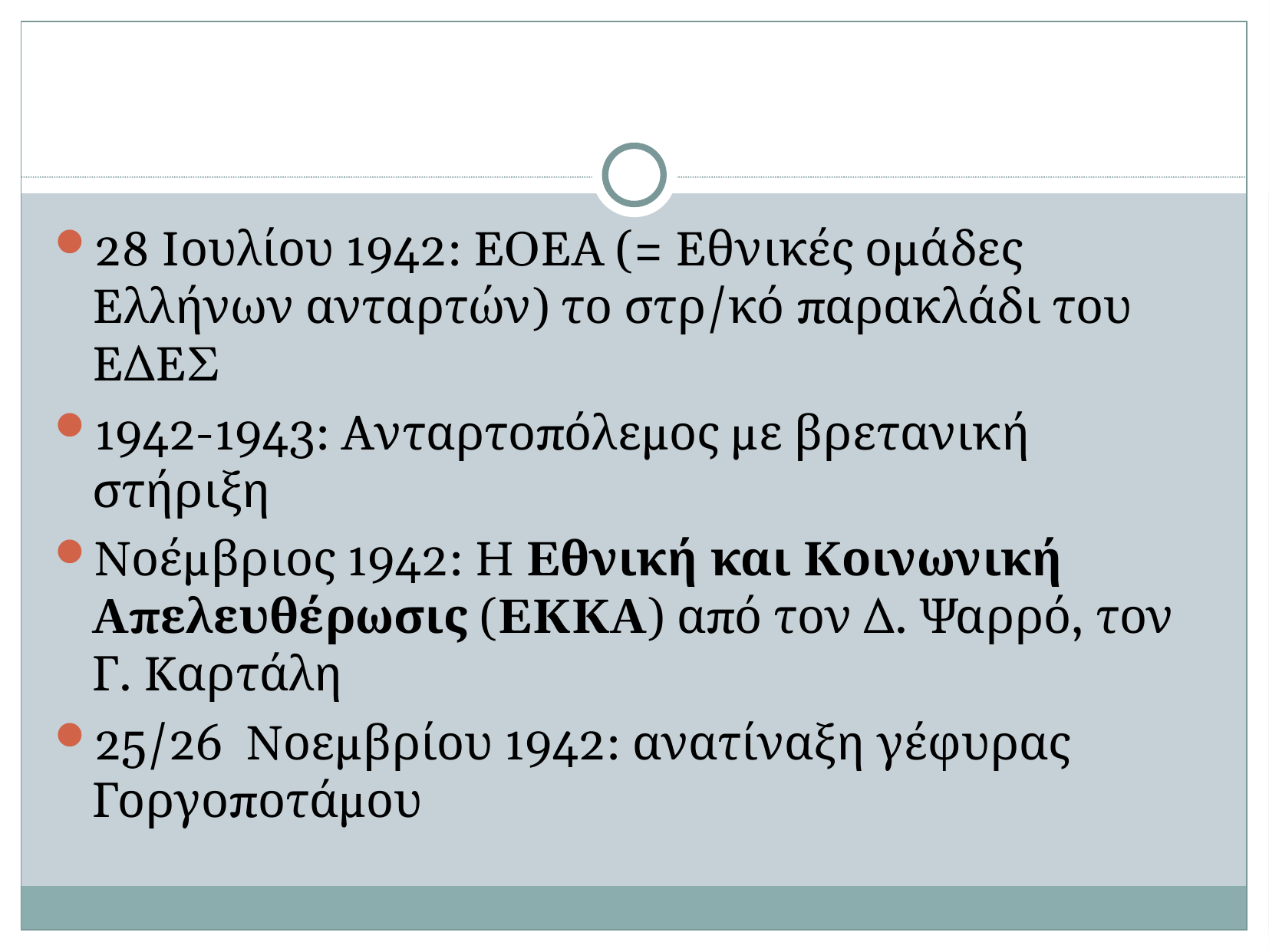

#
28 Ιουλίου 1942: ΕΟΕΑ (= Εθνικές ομάδες Ελλήνων ανταρτών) το στρ/κό παρακλάδι του ΕΔΕΣ
1942-1943: Ανταρτοπόλεμος με βρετανική στήριξη
Νοέμβριος 1942: Η Εθνική και Κοινωνική Απελευθέρωσις (ΕΚΚΑ) από τον Δ. Ψαρρό, τον Γ. Καρτάλη
25/26  Νοεμβρίου 1942: ανατίναξη γέφυρας Γοργοποτάμου